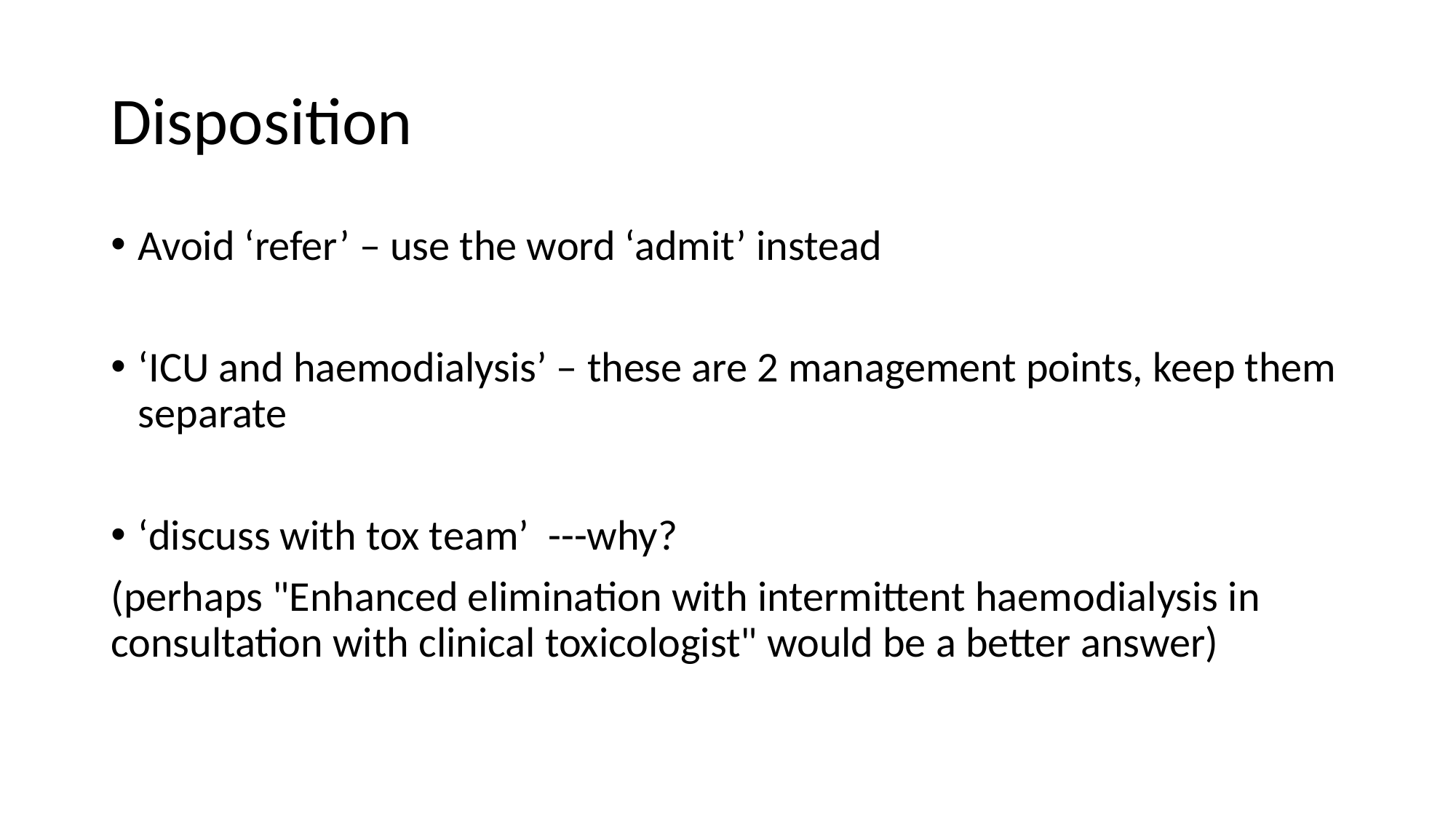

# Disposition
Avoid ‘refer’ – use the word ‘admit’ instead

‘ICU and haemodialysis’ – these are 2 management points, keep them separate

‘discuss with tox team’  ---why?
(perhaps "Enhanced elimination with intermittent haemodialysis in consultation with clinical toxicologist" would be a better answer)